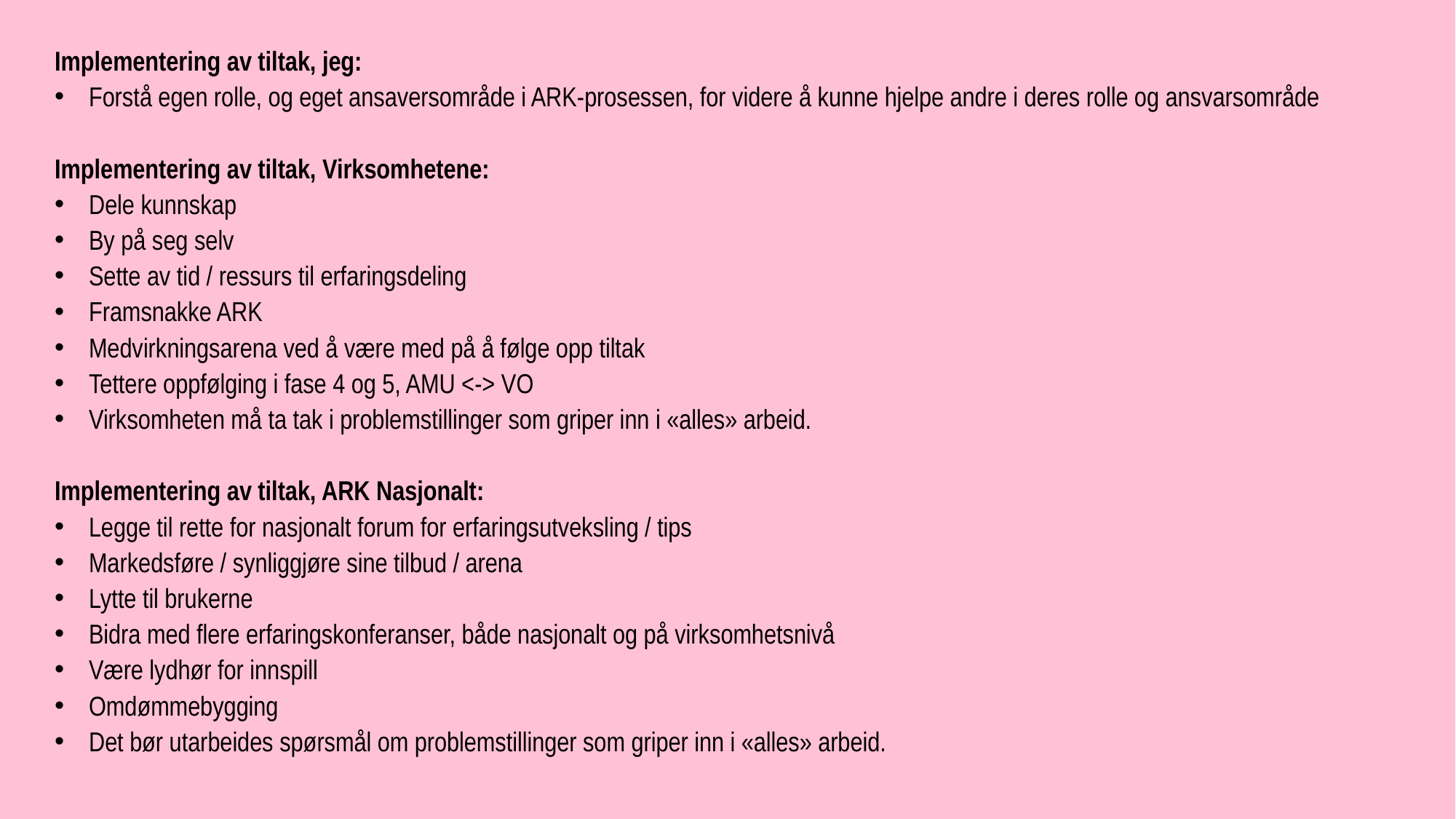

Implementering av tiltak, jeg:
Forstå egen rolle, og eget ansaversområde i ARK-prosessen, for videre å kunne hjelpe andre i deres rolle og ansvarsområde

Implementering av tiltak, Virksomhetene:
Dele kunnskap
By på seg selv
Sette av tid / ressurs til erfaringsdeling
Framsnakke ARK
Medvirkningsarena ved å være med på å følge opp tiltak
Tettere oppfølging i fase 4 og 5, AMU <-> VO
Virksomheten må ta tak i problemstillinger som griper inn i «alles» arbeid.

Implementering av tiltak, ARK Nasjonalt:
Legge til rette for nasjonalt forum for erfaringsutveksling / tips
Markedsføre / synliggjøre sine tilbud / arena
Lytte til brukerne
Bidra med flere erfaringskonferanser, både nasjonalt og på virksomhetsnivå
Være lydhør for innspill
Omdømmebygging
Det bør utarbeides spørsmål om problemstillinger som griper inn i «alles» arbeid.